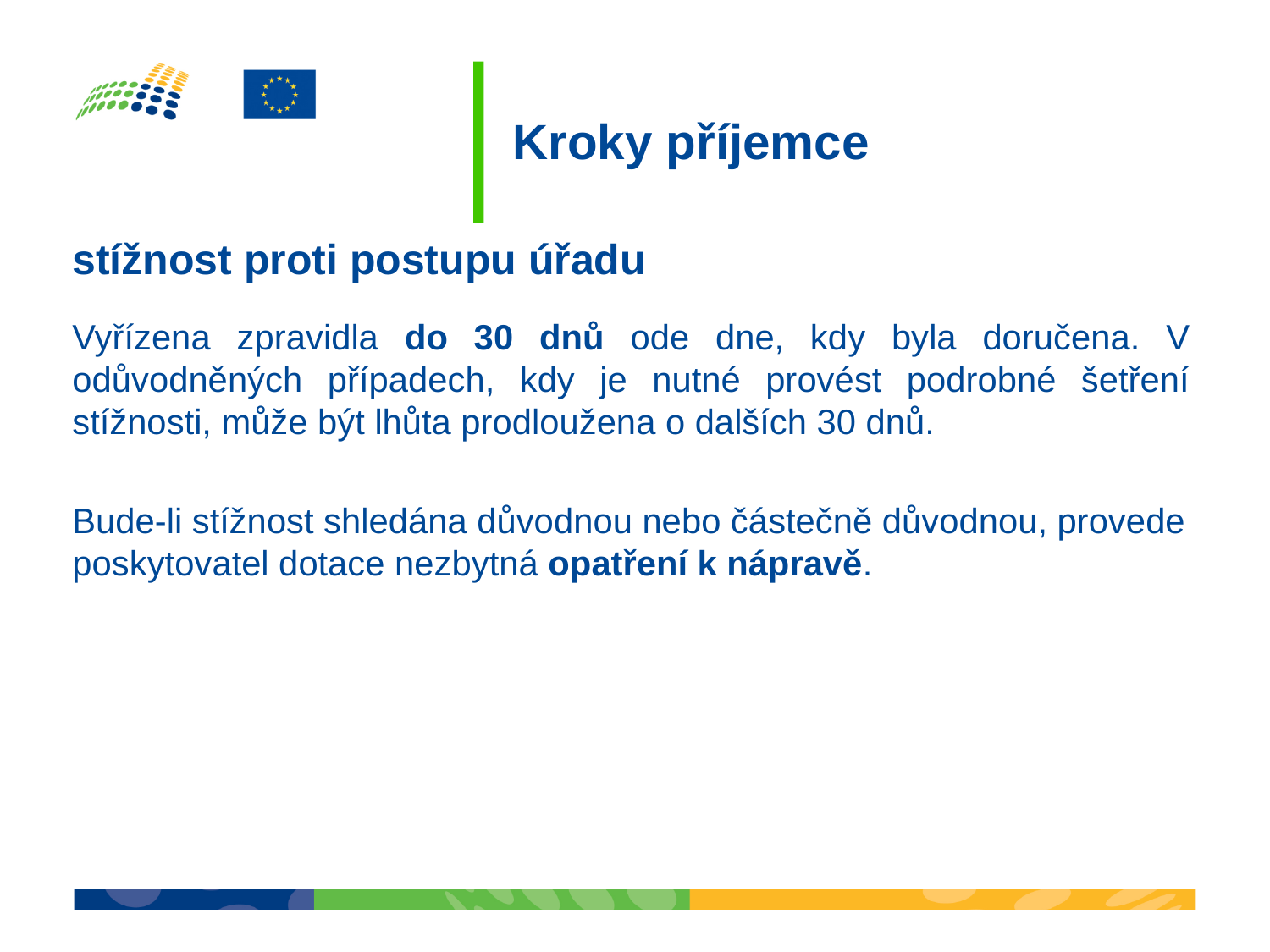

# Kroky příjemce
stížnost proti postupu úřadu

Vyřízena zpravidla do 30 dnů ode dne, kdy byla doručena. V odůvodněných případech, kdy je nutné provést podrobné šetření stížnosti, může být lhůta prodloužena o dalších 30 dnů.

Bude-li stížnost shledána důvodnou nebo částečně důvodnou, provede poskytovatel dotace nezbytná opatření k nápravě.